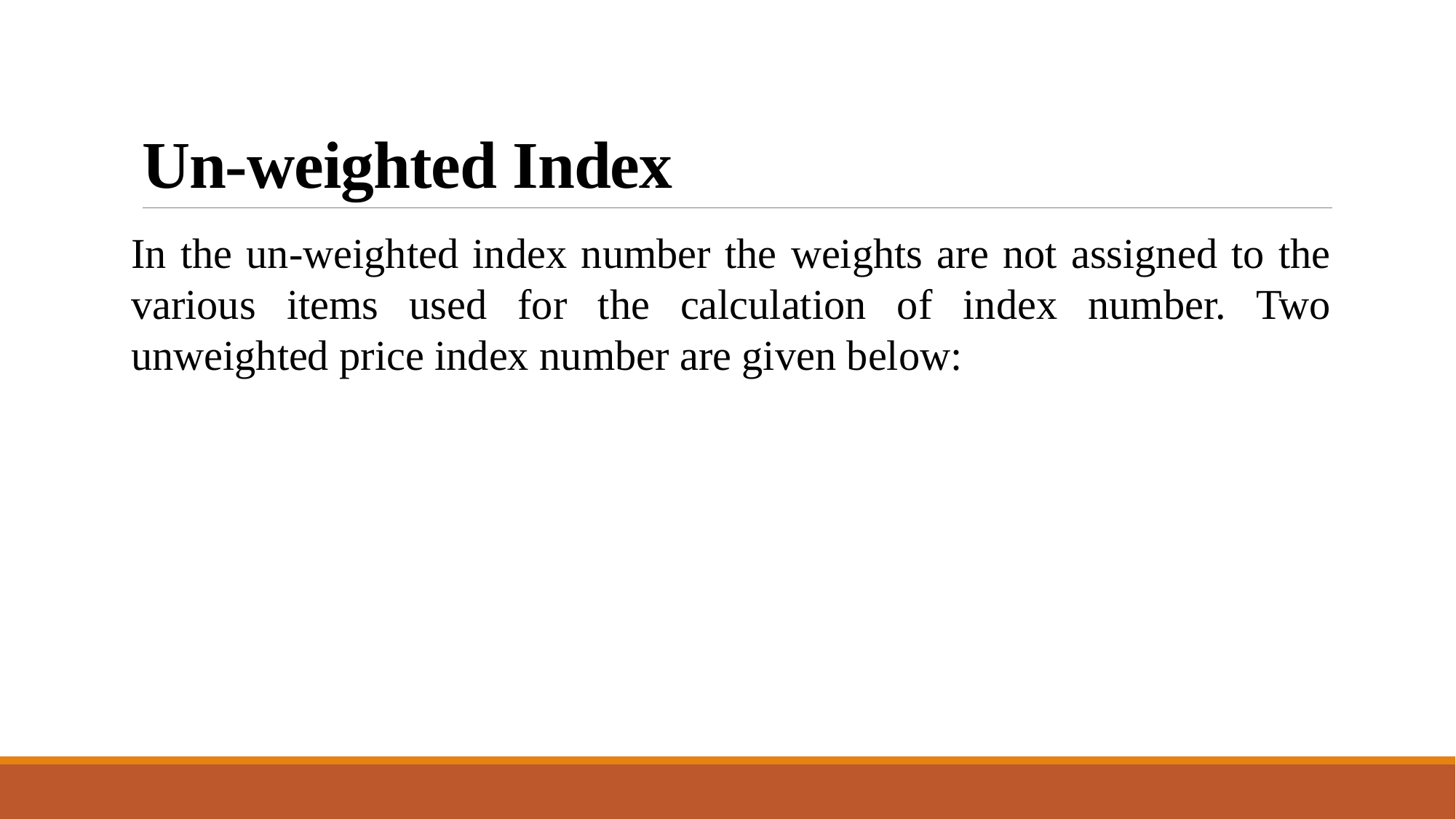

# Un-weighted Index
In the un-weighted index number the weights are not assigned to the various items used for the calculation of index number. Two unweighted price index number are given below: